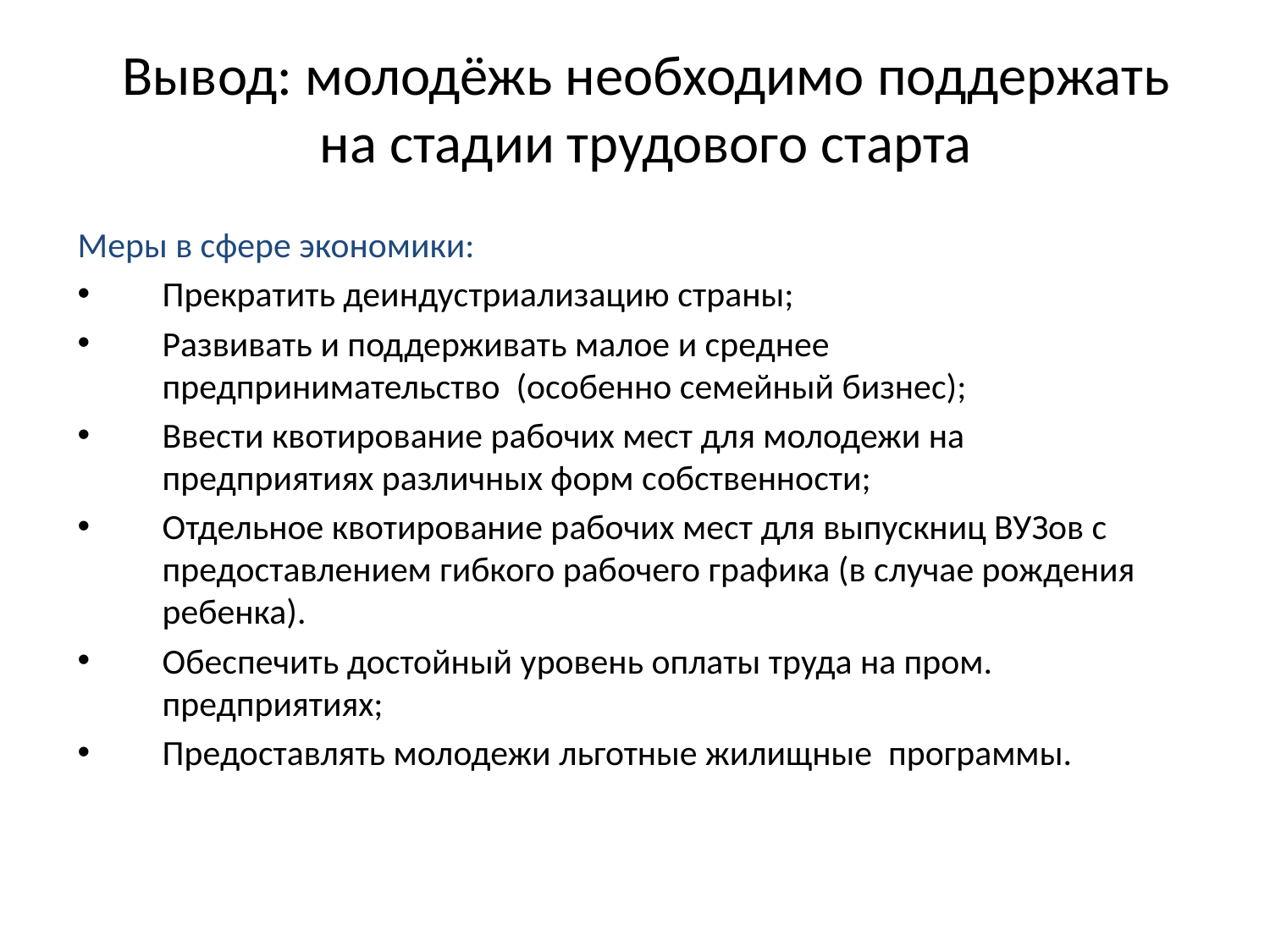

# Вывод: молодёжь необходимо поддержать на стадии трудового старта
Меры в сфере экономики:
Прекратить деиндустриализацию страны;
Развивать и поддерживать малое и среднее предпринимательство  (особенно семейный бизнес);
Ввести квотирование рабочих мест для молодежи на предприятиях различных форм собственности;
Отдельное квотирование рабочих мест для выпускниц ВУЗов с предоставлением гибкого рабочего графика (в случае рождения ребенка).
Обеспечить достойный уровень оплаты труда на пром. предприятиях;
Предоставлять молодежи льготные жилищные  программы.